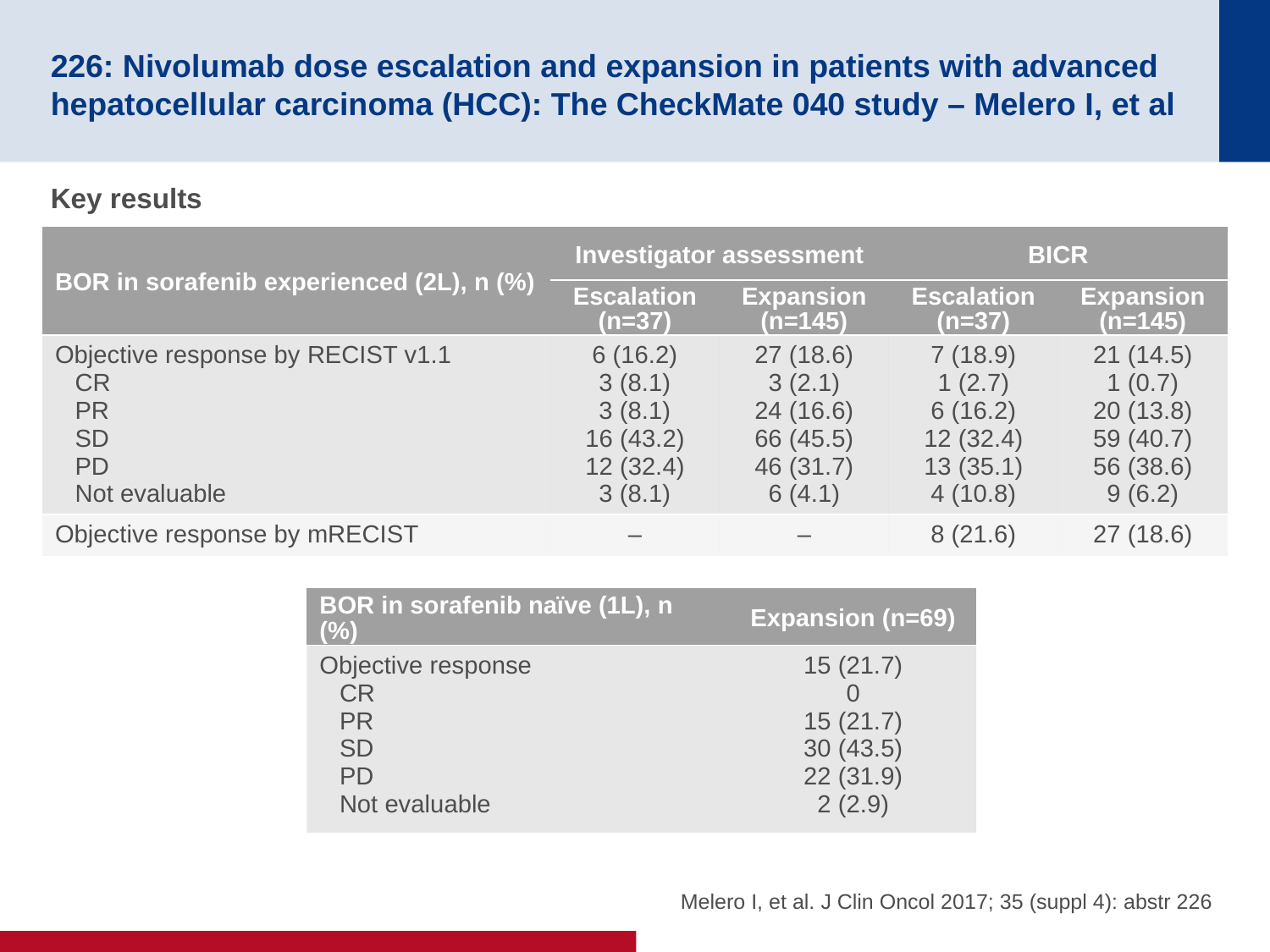

# 226: Nivolumab dose escalation and expansion in patients with advanced hepatocellular carcinoma (HCC): The CheckMate 040 study – Melero I, et al
Key results
| BOR in sorafenib experienced (2L), n (%) | Investigator assessment |  | BICR |  |
| --- | --- | --- | --- | --- |
|  | Escalation (n=37) | Expansion (n=145) | Escalation (n=37) | Expansion (n=145) |
| Objective response by RECIST v1.1 CR PR SD PD Not evaluable | 6 (16.2) 3 (8.1) 3 (8.1) 16 (43.2) 12 (32.4) 3 (8.1) | 27 (18.6) 3 (2.1) 24 (16.6) 66 (45.5) 46 (31.7) 6 (4.1) | 7 (18.9) 1 (2.7) 6 (16.2) 12 (32.4) 13 (35.1) 4 (10.8) | 21 (14.5) 1 (0.7) 20 (13.8) 59 (40.7) 56 (38.6) 9 (6.2) |
| Objective response by mRECIST | – | – | 8 (21.6) | 27 (18.6) |
| BOR in sorafenib naïve (1L), n (%) | Expansion (n=69) |
| --- | --- |
| Objective response CR PR SD PD Not evaluable | 15 (21.7) 0 15 (21.7) 30 (43.5) 22 (31.9) 2 (2.9) |
Melero I, et al. J Clin Oncol 2017; 35 (suppl 4): abstr 226